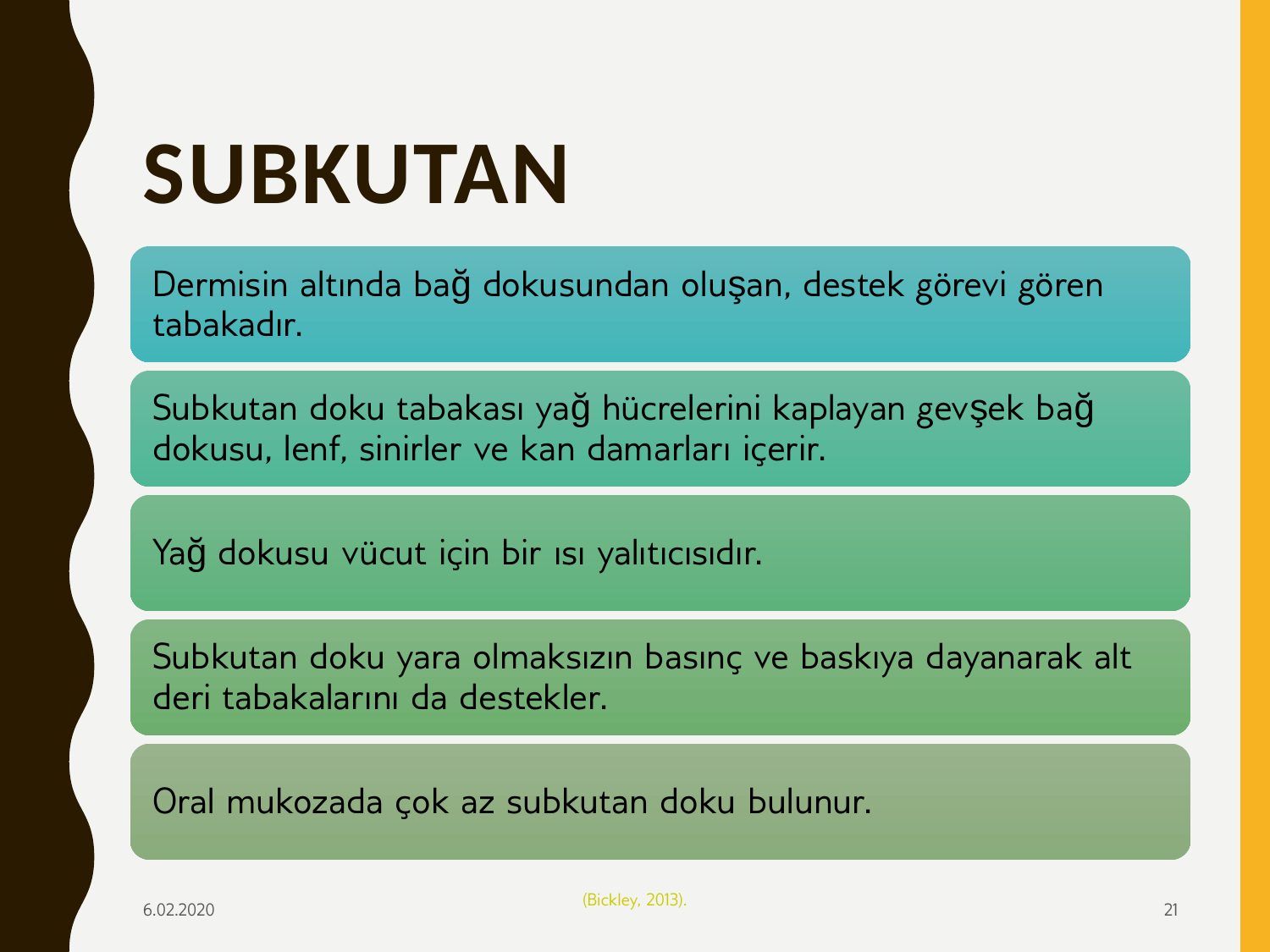

# subkutan
Dermisin altında bağ dokusundan oluşan, destek görevi gören tabakadır.
Subkutan doku tabakası yağ hücrelerini kaplayan gevşek bağ dokusu, lenf, sinirler ve kan damarları içerir.
Yağ dokusu vücut için bir ısı yalıtıcısıdır.
Subkutan doku yara olmaksızın basınç ve baskıya dayanarak alt deri tabakalarını da destekler.
Oral mukozada çok az subkutan doku bulunur.
6.02.2020
(Bickley, 2013).

21